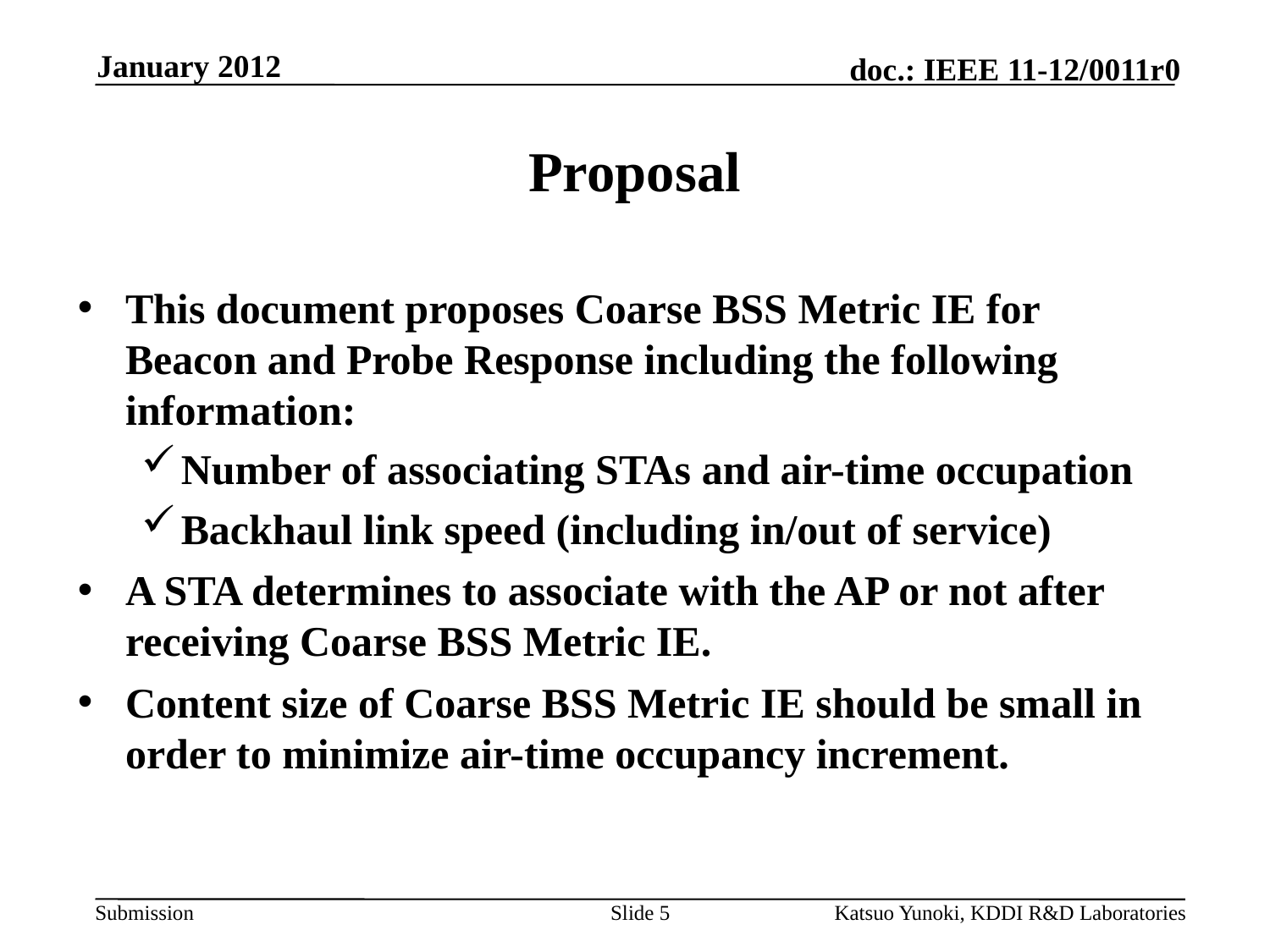

January 2012
# Proposal
This document proposes Coarse BSS Metric IE for Beacon and Probe Response including the following information:
Number of associating STAs and air-time occupation
Backhaul link speed (including in/out of service)
A STA determines to associate with the AP or not after receiving Coarse BSS Metric IE.
Content size of Coarse BSS Metric IE should be small in order to minimize air-time occupancy increment.
Slide 5
Katsuo Yunoki, KDDI R&D Laboratories